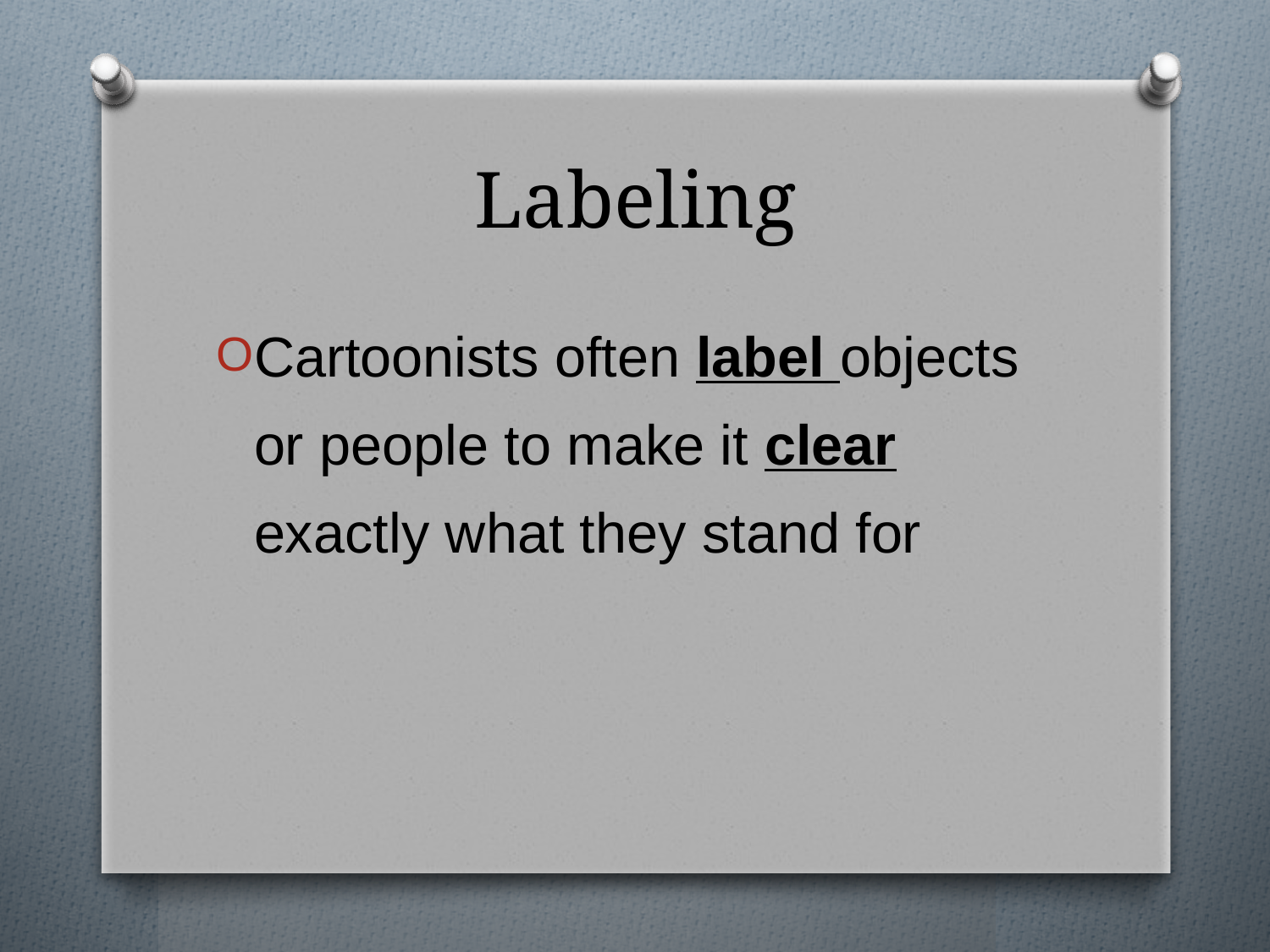

# Labeling
Cartoonists often label objects or people to make it clear exactly what they stand for